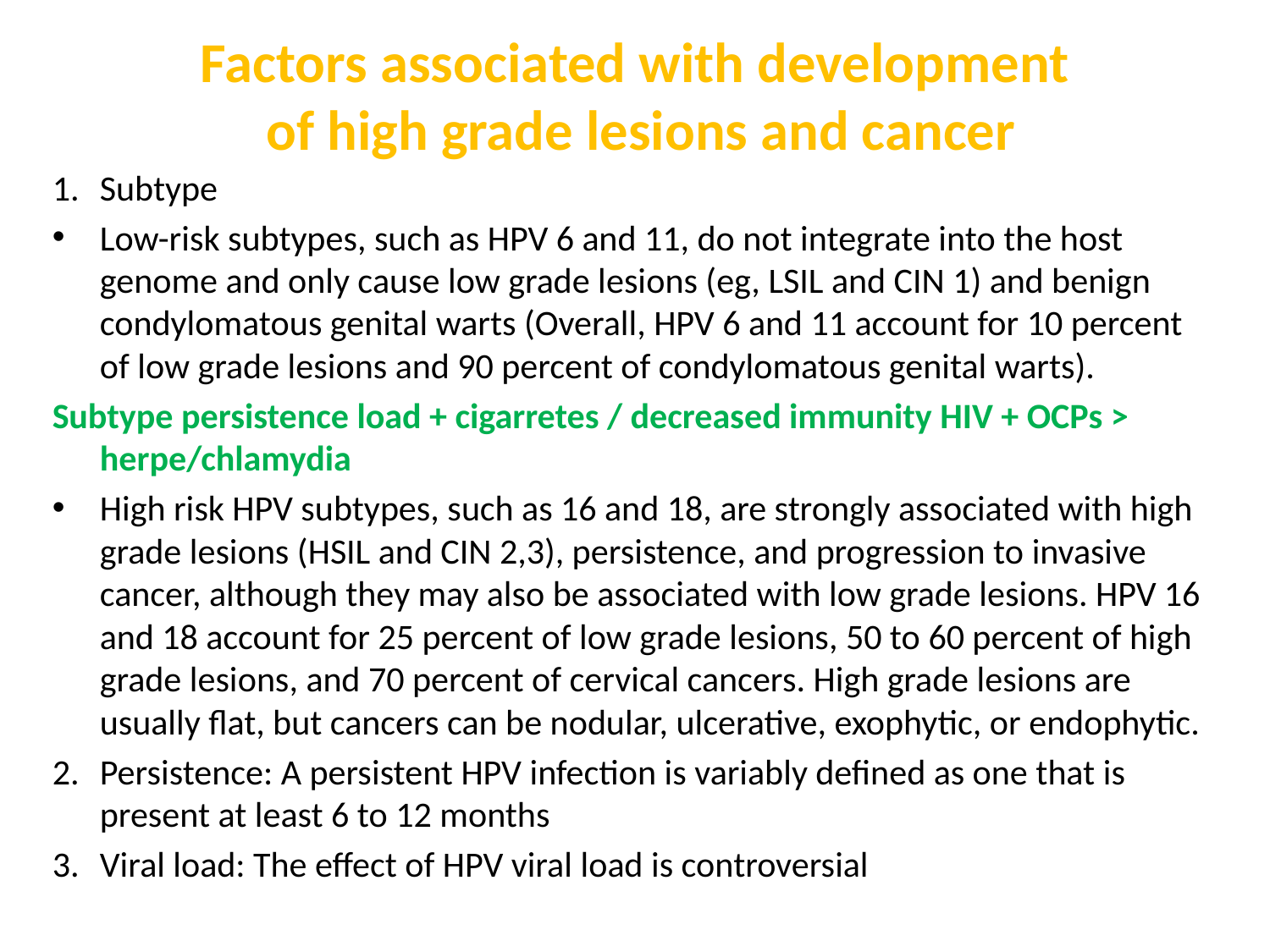

# Factors associated with development of high grade lesions and cancer
Subtype
Low-risk subtypes, such as HPV 6 and 11, do not integrate into the host genome and only cause low grade lesions (eg, LSIL and CIN 1) and benign condylomatous genital warts (Overall, HPV 6 and 11 account for 10 percent of low grade lesions and 90 percent of condylomatous genital warts).
Subtype persistence load + cigarretes / decreased immunity HIV + OCPs > herpe/chlamydia
High risk HPV subtypes, such as 16 and 18, are strongly associated with high grade lesions (HSIL and CIN 2,3), persistence, and progression to invasive cancer, although they may also be associated with low grade lesions. HPV 16 and 18 account for 25 percent of low grade lesions, 50 to 60 percent of high grade lesions, and 70 percent of cervical cancers. High grade lesions are usually flat, but cancers can be nodular, ulcerative, exophytic, or endophytic.
Persistence: A persistent HPV infection is variably defined as one that is present at least 6 to 12 months
Viral load: The effect of HPV viral load is controversial